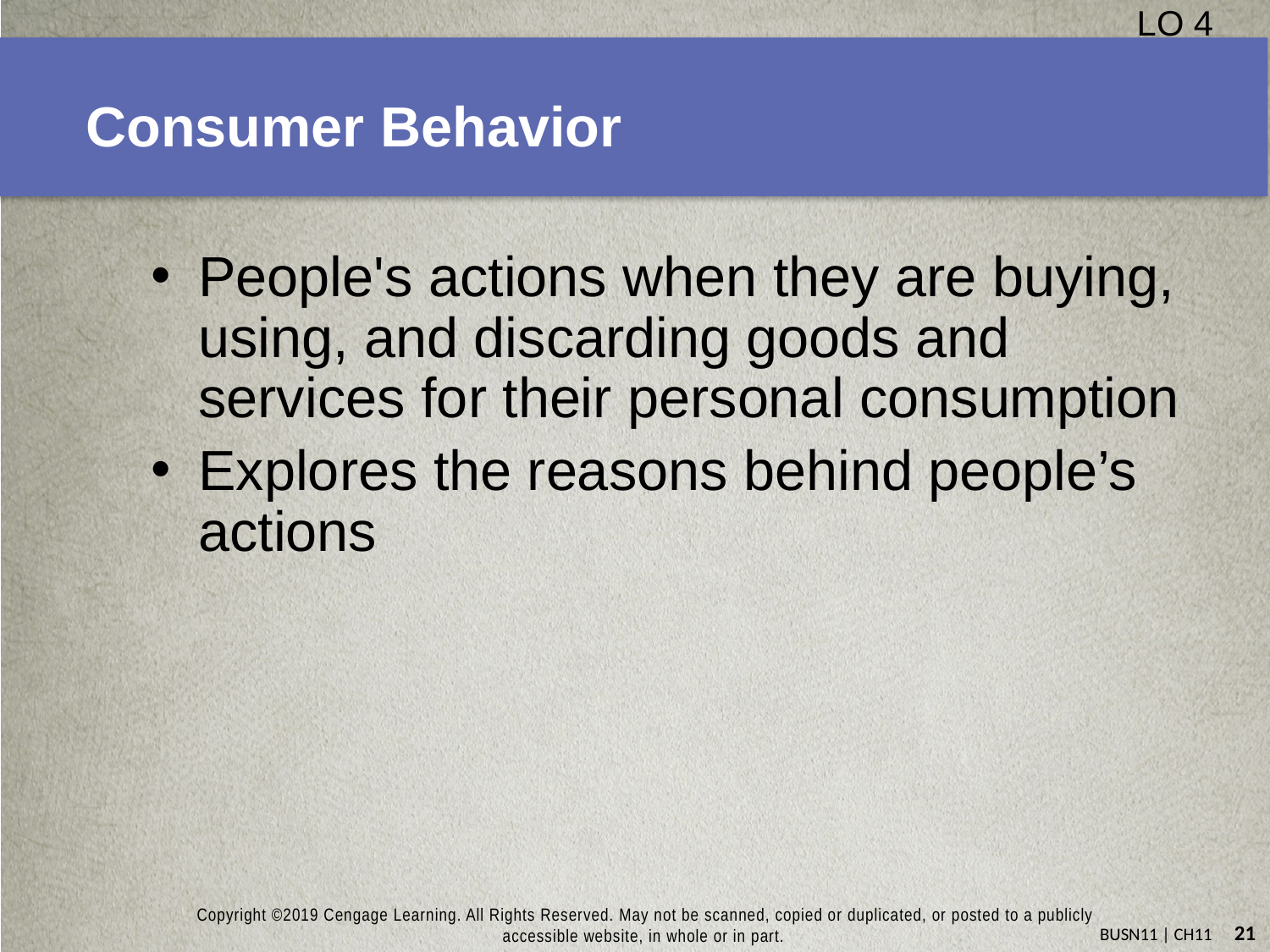

LO 4
# Consumer Behavior
People's actions when they are buying, using, and discarding goods and services for their personal consumption
Explores the reasons behind people’s actions